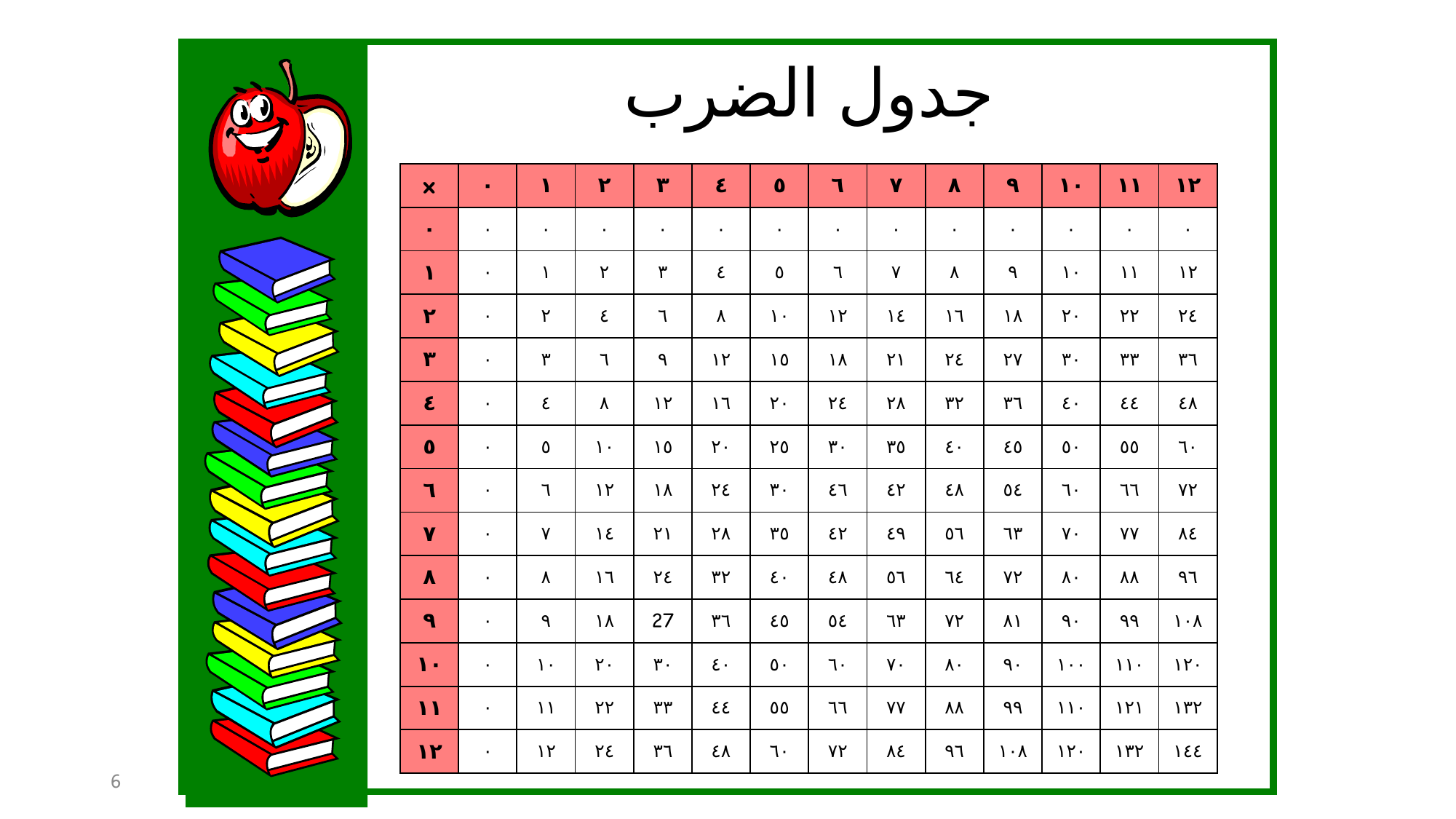

# جدول الضرب

| x | ٠ | ١ | ٢ | ٣ | ٤ | ٥ | ٦ | ٧ | ٨ | ٩ | ١٠ | ١١ | ١٢ |
| --- | --- | --- | --- | --- | --- | --- | --- | --- | --- | --- | --- | --- | --- |
| ٠ | ٠ | ٠ | ٠ | ٠ | ٠ | ٠ | ٠ | ٠ | ٠ | ٠ | ٠ | ٠ | ٠ |
| ١ | ٠ | ١ | ٢ | ٣ | ٤ | ٥ | ٦ | ٧ | ٨ | ٩ | ١٠ | ١١ | ١٢ |
| ٢ | ٠ | ٢ | ٤ | ٦ | ٨ | ١٠ | ١٢ | ١٤ | ١٦ | ١٨ | ٢٠ | ٢٢ | ٢٤ |
| ٣ | ٠ | ٣ | ٦ | ٩ | ١٢ | ١٥ | ١٨ | ٢١ | ٢٤ | ٢٧ | ٣٠ | ٣٣ | ٣٦ |
| ٤ | ٠ | ٤ | ٨ | ١٢ | ١٦ | ٢٠ | ٢٤ | ٢٨ | ٣٢ | ٣٦ | ٤٠ | ٤٤ | ٤٨ |
| ٥ | ٠ | ٥ | ١٠ | ١٥ | ٢٠ | ٢٥ | ٣٠ | ٣٥ | ٤٠ | ٤٥ | ٥٠ | ٥٥ | ٦٠ |
| ٦ | ٠ | ٦ | ١٢ | ١٨ | ٢٤ | ٣٠ | ٤٦ | ٤٢ | ٤٨ | ٥٤ | ٦٠ | ٦٦ | ٧٢ |
| ٧ | ٠ | ٧ | ١٤ | ٢١ | ٢٨ | ٣٥ | ٤٢ | ٤٩ | ٥٦ | ٦٣ | ٧٠ | ٧٧ | ٨٤ |
| ٨ | ٠ | ٨ | ١٦ | ٢٤ | ٣٢ | ٤٠ | ٤٨ | ٥٦ | ٦٤ | ٧٢ | ٨٠ | ٨٨ | ٩٦ |
| ٩ | ٠ | ٩ | ١٨ | 27 | ٣٦ | ٤٥ | ٥٤ | ٦٣ | ٧٢ | ٨١ | ٩٠ | ٩٩ | ١٠٨ |
| ١٠ | ٠ | ١٠ | ٢٠ | ٣٠ | ٤٠ | ٥٠ | ٦٠ | ٧٠ | ٨٠ | ٩٠ | ١٠٠ | ١١٠ | ١٢٠ |
| ١١ | ٠ | ١١ | ٢٢ | ٣٣ | ٤٤ | ٥٥ | ٦٦ | ٧٧ | ٨٨ | ٩٩ | ١١٠ | ١٢١ | ١٣٢ |
| ١٢ | ٠ | ١٢ | ٢٤ | ٣٦ | ٤٨ | ٦٠ | ٧٢ | ٨٤ | ٩٦ | ١٠٨ | ١٢٠ | ١٣٢ | ١٤٤ |

6